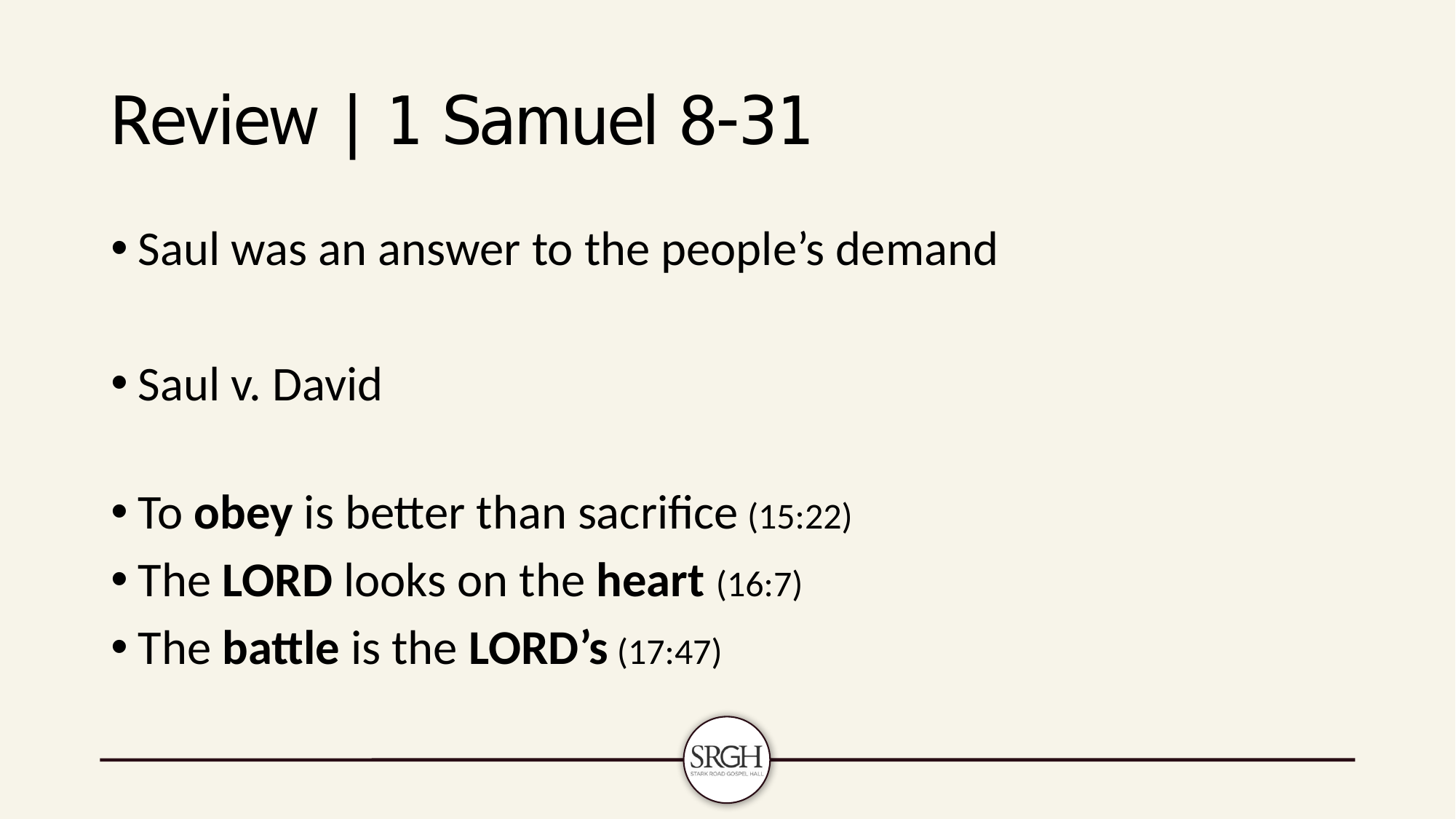

# Review | 1 Samuel 8-31
Saul was an answer to the people’s demand

Saul v. David

To obey is better than sacrifice (15:22)
The LORD looks on the heart (16:7)
The battle is the LORD’s (17:47)